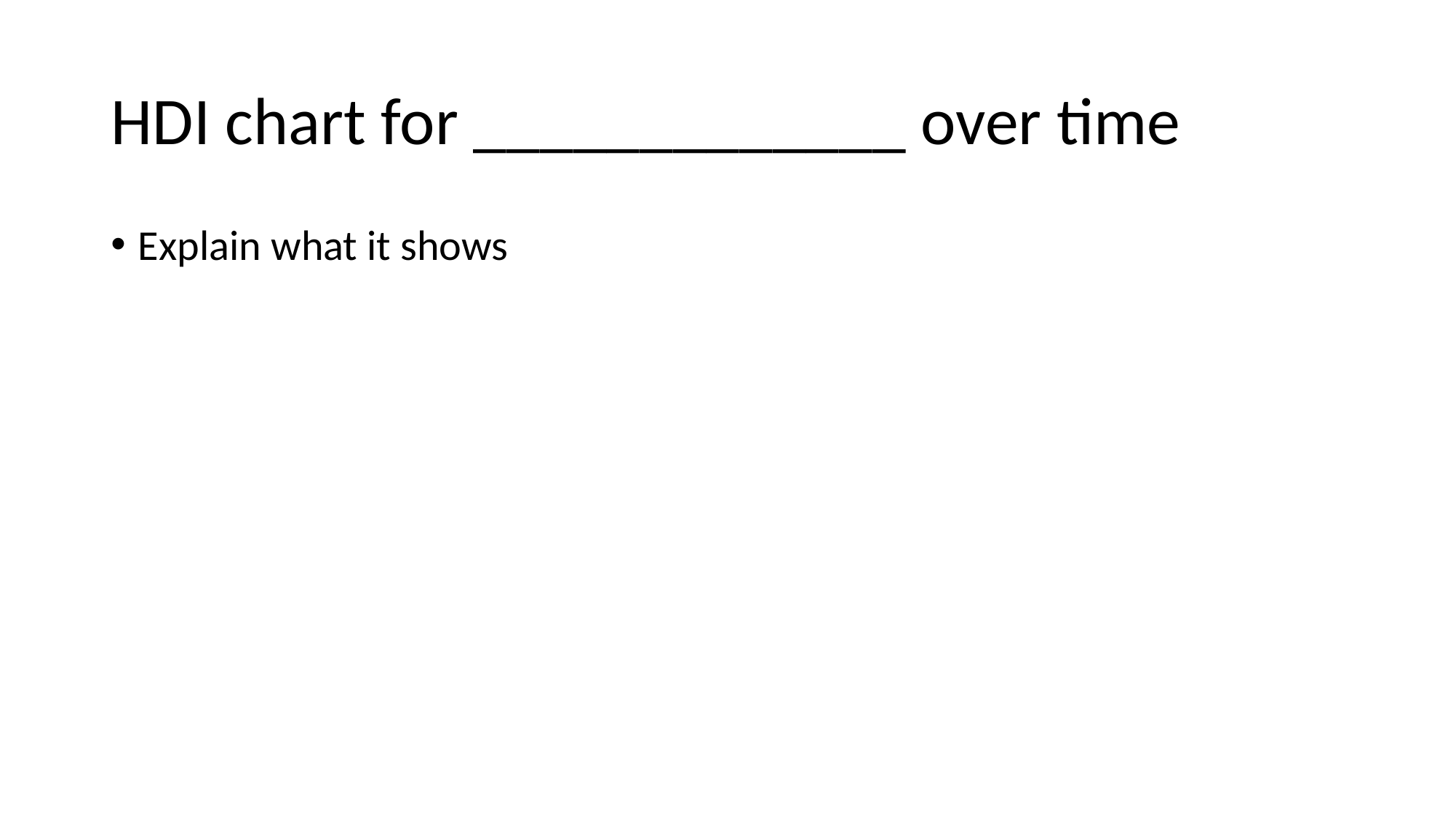

# HDI chart for _____________ over time
Explain what it shows